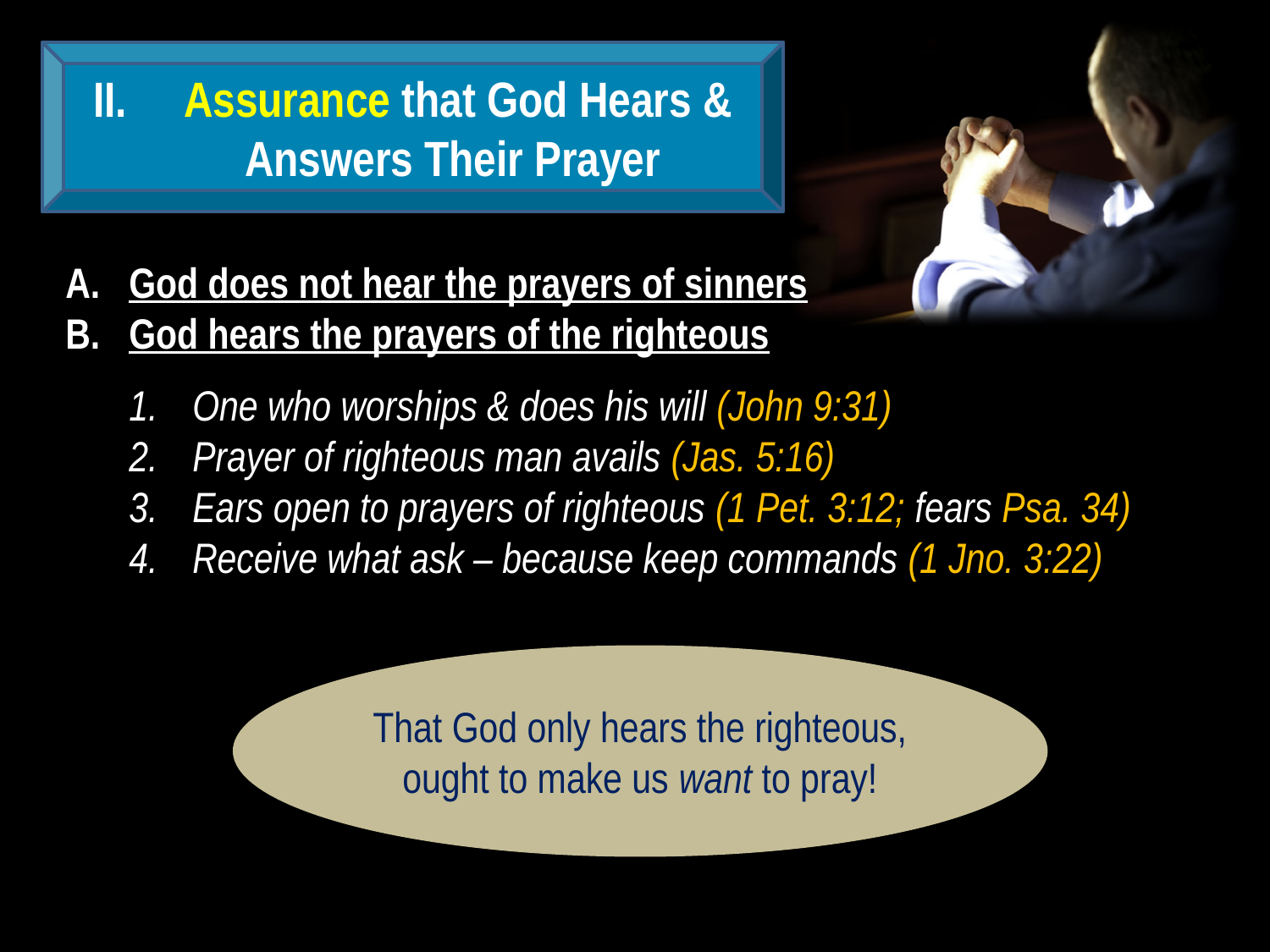

Assurance that God Hears & Answers Their Prayer
God does not hear the prayers of sinners
God hears the prayers of the righteous

One who worships & does his will (John 9:31)
Prayer of righteous man avails (Jas. 5:16)
Ears open to prayers of righteous (1 Pet. 3:12; fears Psa. 34)
Receive what ask – because keep commands (1 Jno. 3:22)
That God only hears the righteous,
ought to make us want to pray!